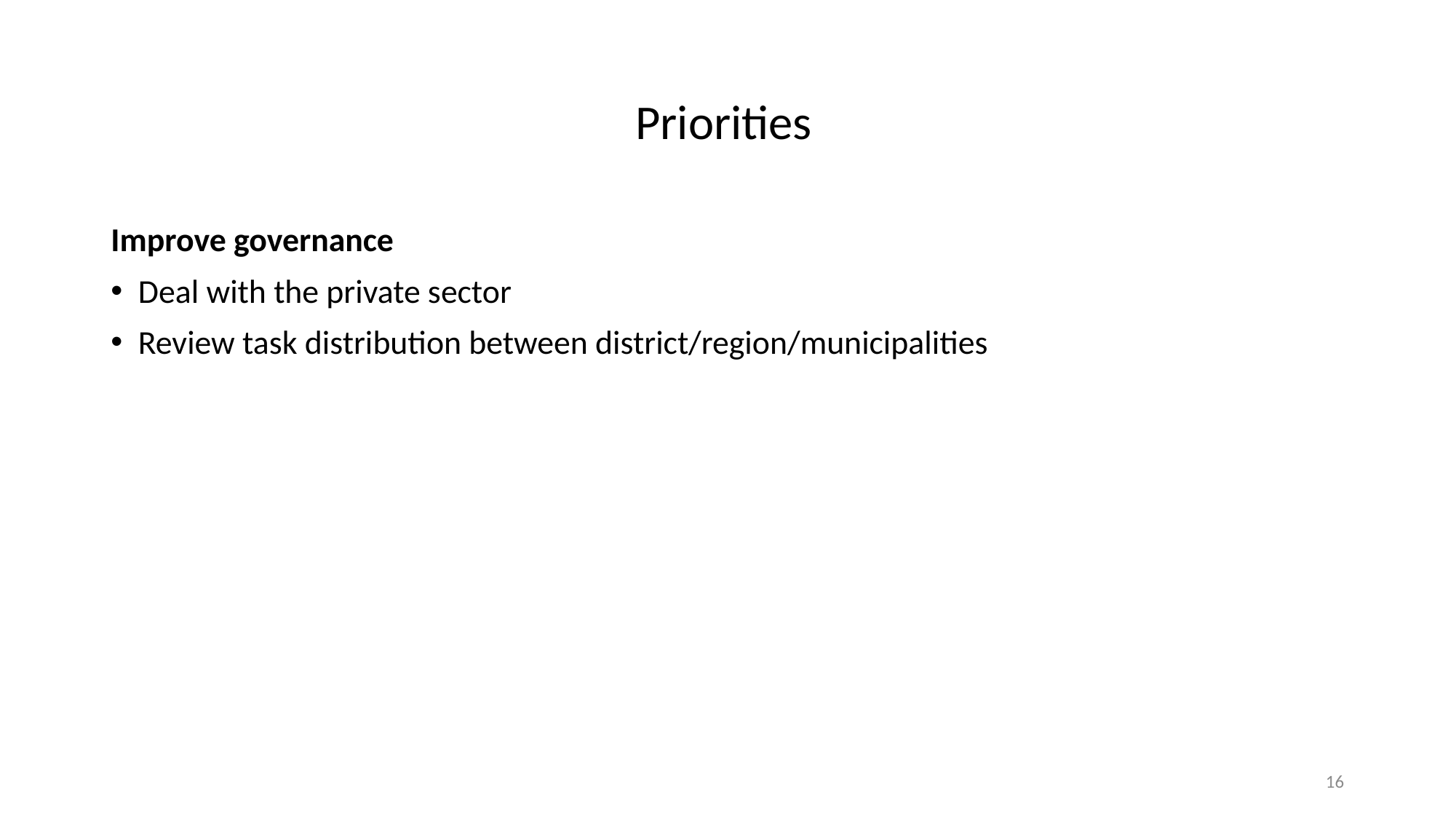

# Priorities
Improve governance
Deal with the private sector
Review task distribution between district/region/municipalities

16